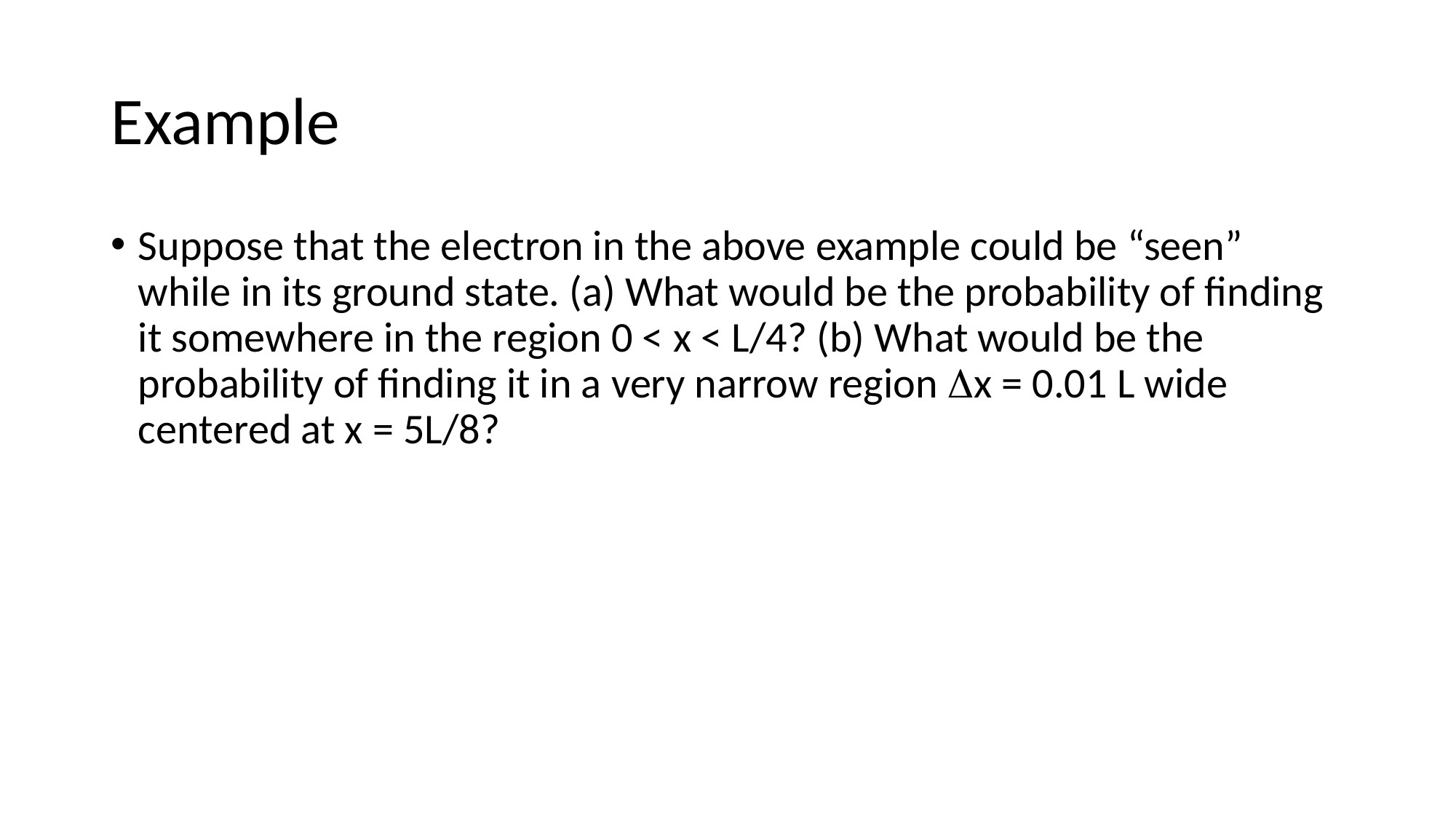

# Example
Suppose that the electron in the above example could be “seen” while in its ground state. (a) What would be the probability of finding it somewhere in the region 0 < x < L/4? (b) What would be the probability of finding it in a very narrow region Δx = 0.01 L wide centered at x = 5L/8?